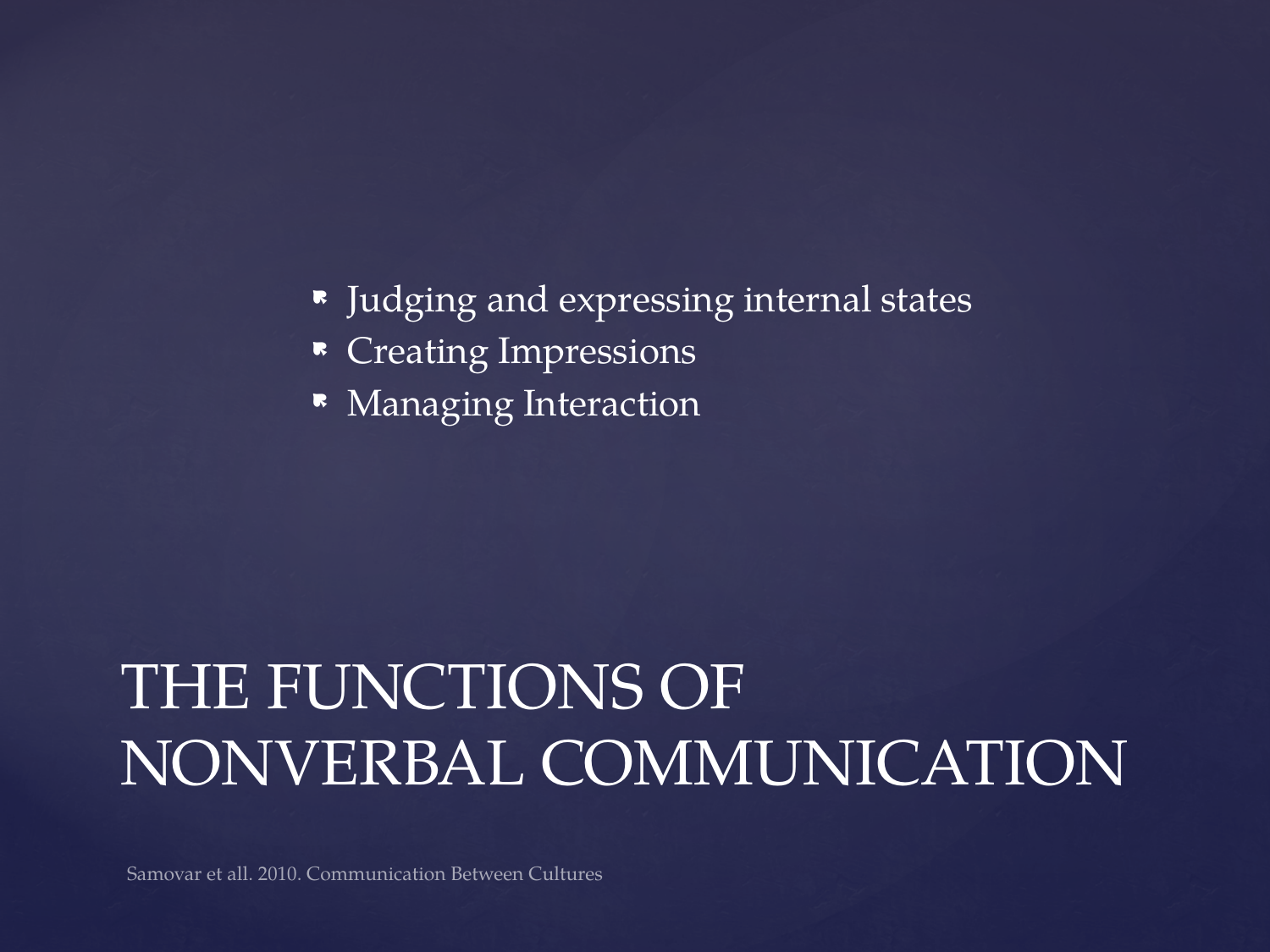

Judging and expressing internal states
Creating Impressions
Managing Interaction
# THE FUNCTIONS OF NONVERBAL COMMUNICATION
Samovar et all. 2010. Communication Between Cultures